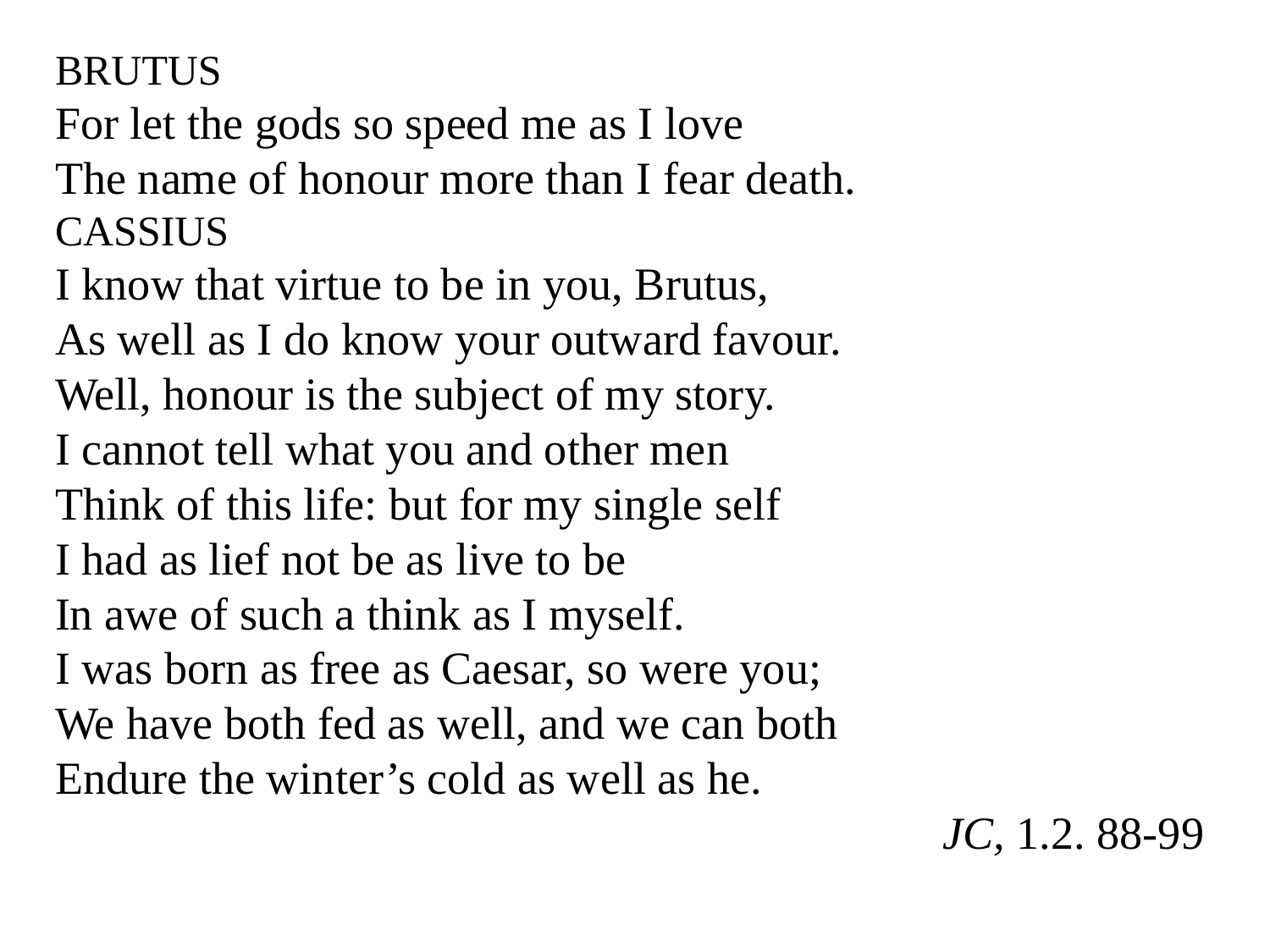

Brutus
For let the gods so speed me as I love
The name of honour more than I fear death.
Cassius
I know that virtue to be in you, Brutus,
As well as I do know your outward favour.
Well, honour is the subject of my story.
I cannot tell what you and other men
Think of this life: but for my single self
I had as lief not be as live to be
In awe of such a think as I myself.
I was born as free as Caesar, so were you;
We have both fed as well, and we can both
Endure the winter’s cold as well as he.
JC, 1.2. 88-99